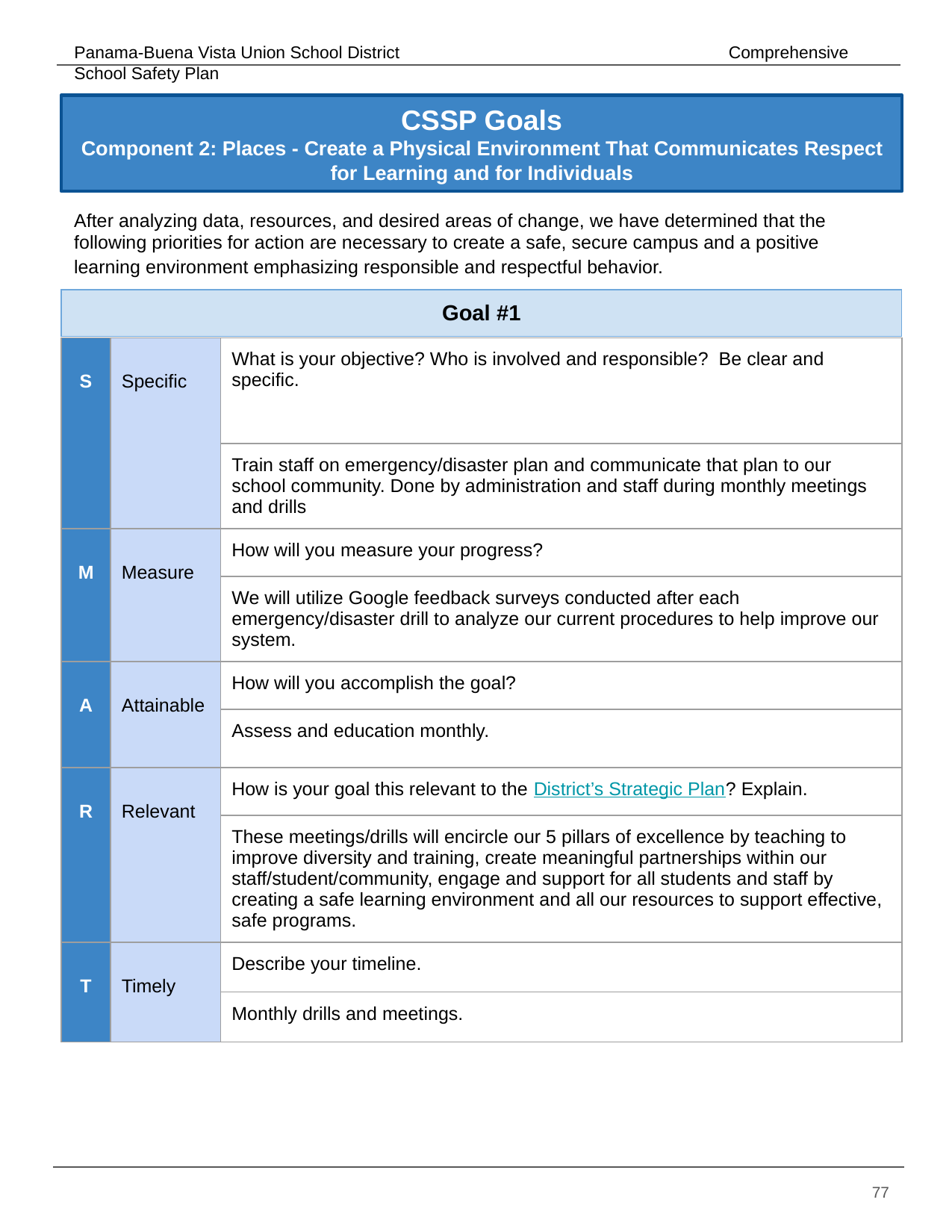

# CSSP Goals
Component 2: Places - Create a Physical Environment That Communicates Respect for Learning and for Individuals
After analyzing data, resources, and desired areas of change, we have determined that the following priorities for action are necessary to create a safe, secure campus and a positive learning environment emphasizing responsible and respectful behavior.
| Goal #1 |  |  |
| --- | --- | --- |
| S | Specific | What is your objective? Who is involved and responsible? Be clear and specific. |
| --- | --- | --- |
|  |  | Train staff on emergency/disaster plan and communicate that plan to our school community. Done by administration and staff during monthly meetings and drills |
| M | Measure | How will you measure your progress? |
|  |  | We will utilize Google feedback surveys conducted after each emergency/disaster drill to analyze our current procedures to help improve our system. |
| A | Attainable | How will you accomplish the goal? |
|  |  | Assess and education monthly. |
| R | Relevant | How is your goal this relevant to the District’s Strategic Plan? Explain. |
|  |  | These meetings/drills will encircle our 5 pillars of excellence by teaching to improve diversity and training, create meaningful partnerships within our staff/student/community, engage and support for all students and staff by creating a safe learning environment and all our resources to support effective, safe programs. |
| T | Timely | Describe your timeline. |
|  |  | Monthly drills and meetings. |
77